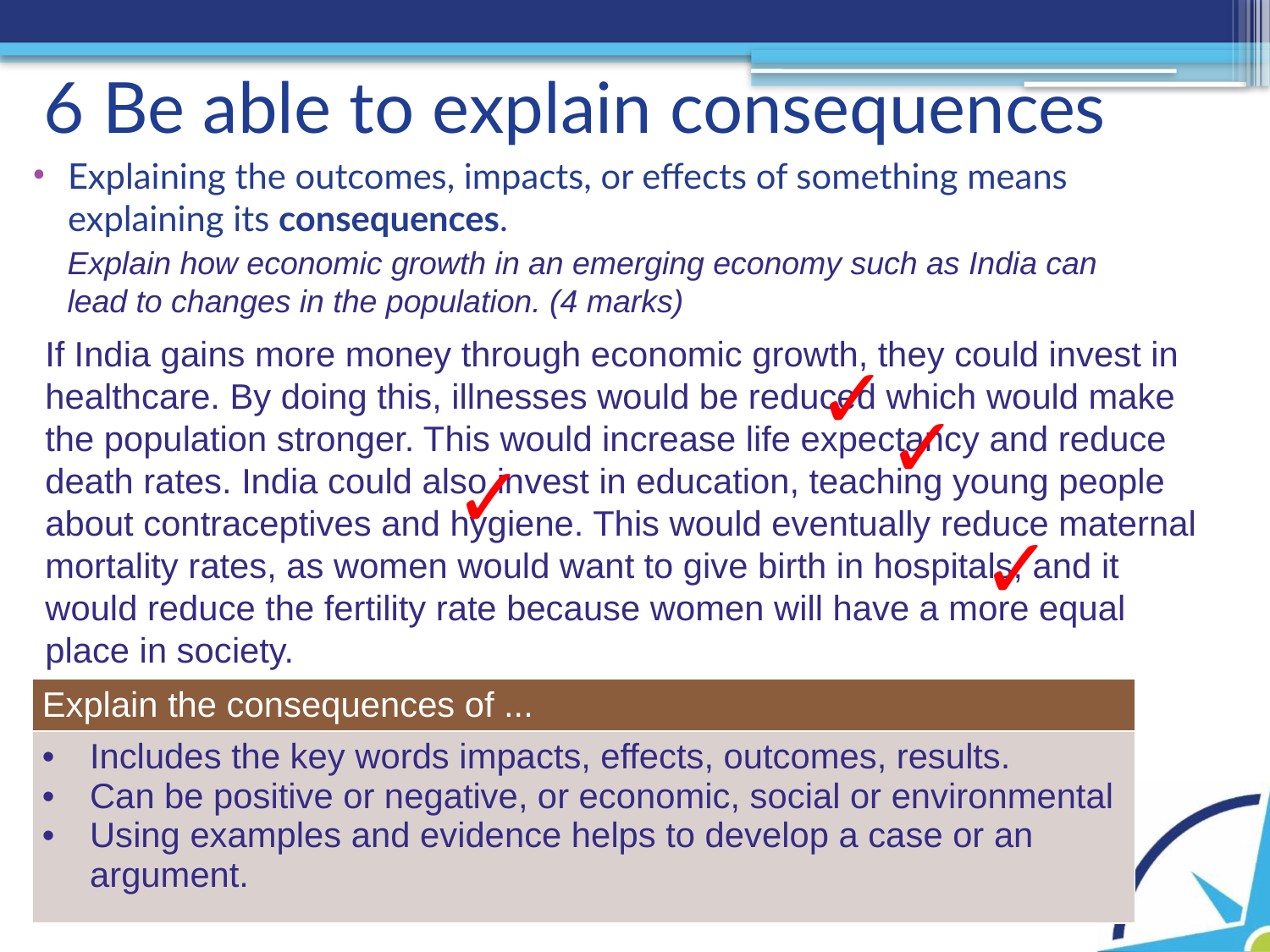

# 6 Be able to explain consequences
Explaining the outcomes, impacts, or effects of something means explaining its consequences.
Explain how economic growth in an emerging economy such as India can
lead to changes in the population. (4 marks)
If India gains more money through economic growth, they could invest in healthcare. By doing this, illnesses would be reduced which would make the population stronger. This would increase life expectancy and reduce death rates. India could also invest in education, teaching young people about contraceptives and hygiene. This would eventually reduce maternal mortality rates, as women would want to give birth in hospitals, and it would reduce the fertility rate because women will have a more equal place in society.
✓
✓
✓
✓
| Explain the consequences of ... |
| --- |
| Includes the key words impacts, effects, outcomes, results. Can be positive or negative, or economic, social or environmental Using examples and evidence helps to develop a case or an argument. |